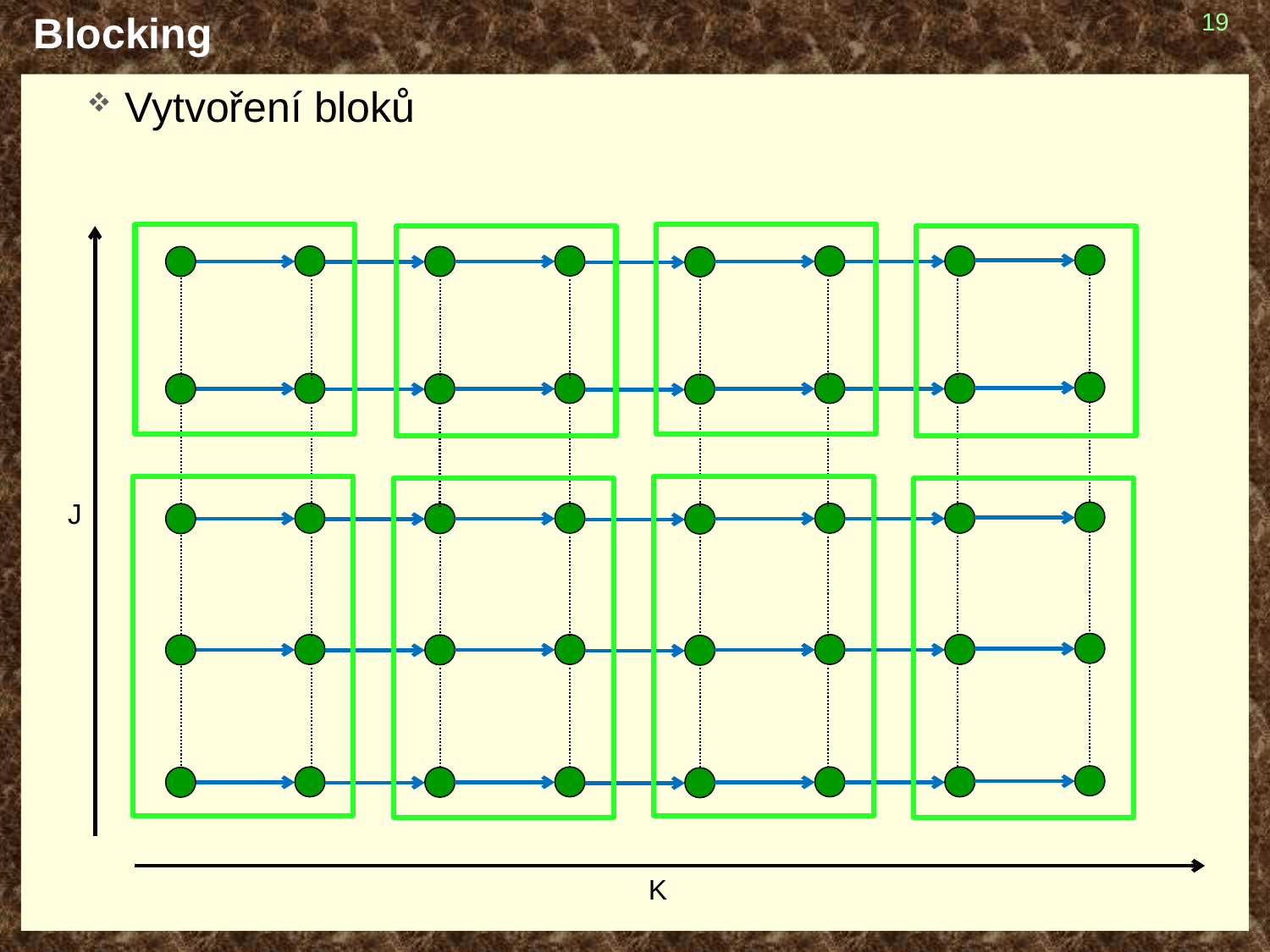

# Blocking
19
 Vytvoření bloků

J

K